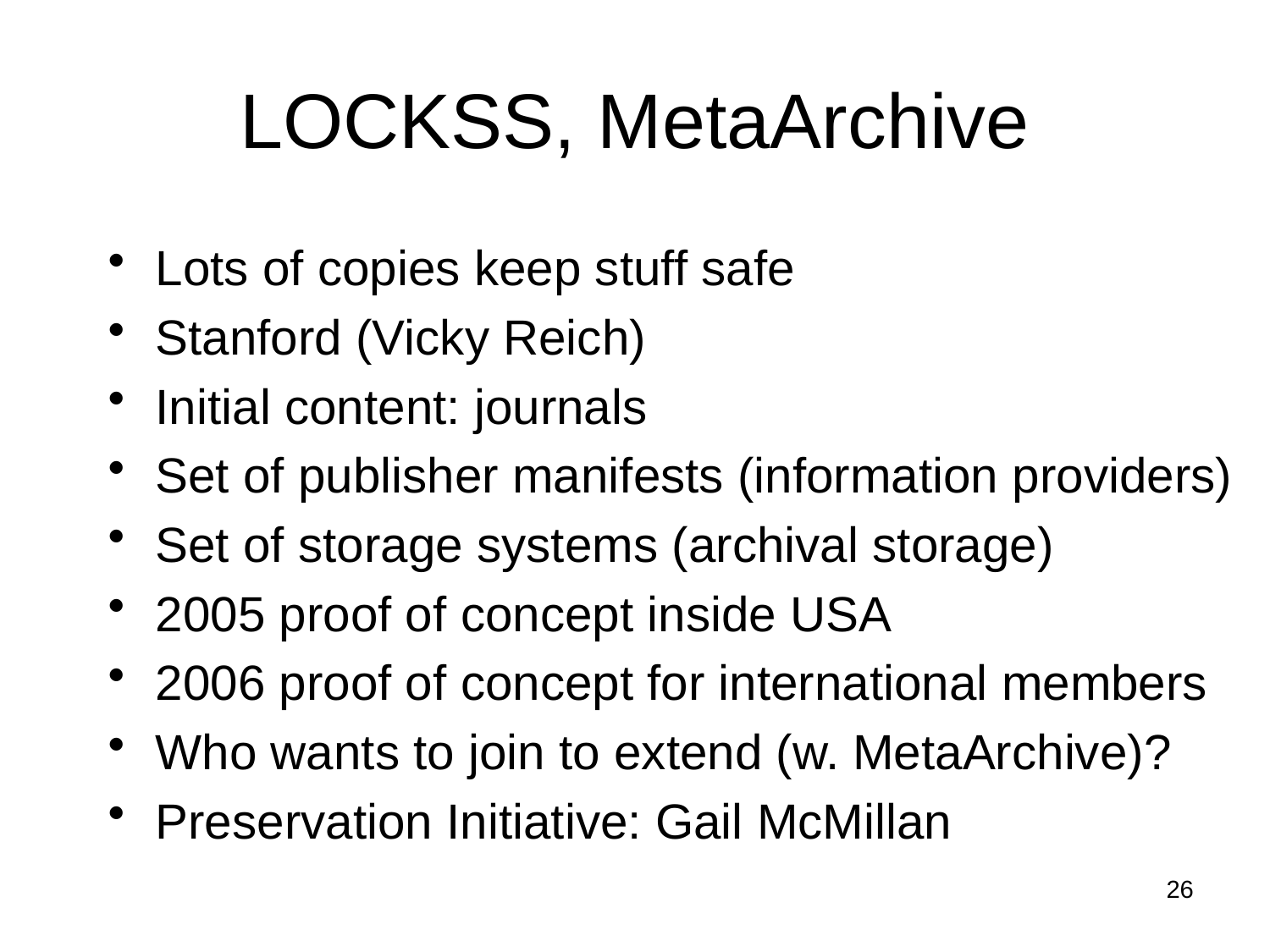

# LOCKSS, MetaArchive
Lots of copies keep stuff safe
Stanford (Vicky Reich)
Initial content: journals
Set of publisher manifests (information providers)
Set of storage systems (archival storage)
2005 proof of concept inside USA
2006 proof of concept for international members
Who wants to join to extend (w. MetaArchive)?
Preservation Initiative: Gail McMillan
26